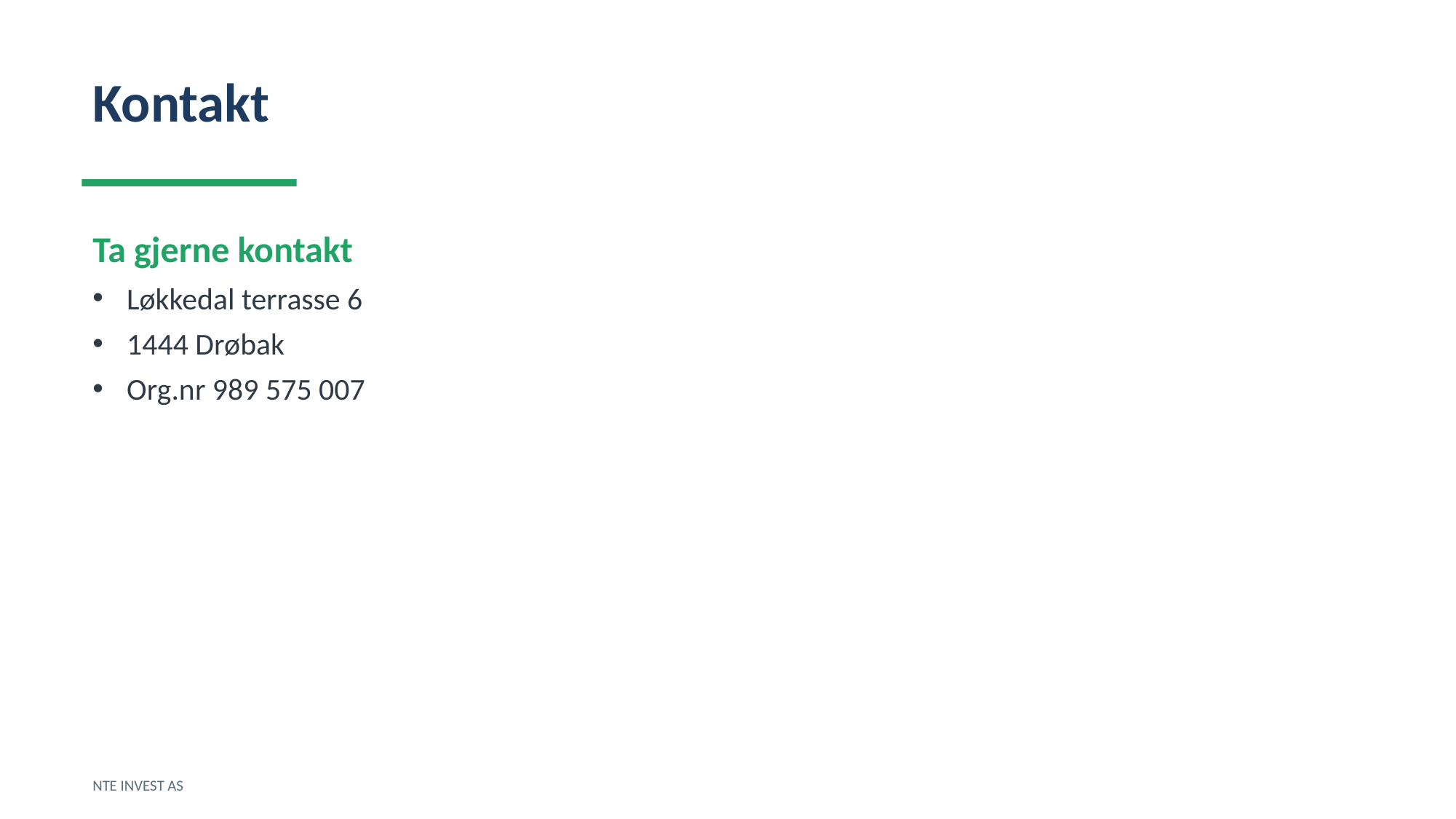

Kontakt

Ta gjerne kontakt
Løkkedal terrasse 6
1444 Drøbak
Org.nr 989 575 007
NTE INVEST AS